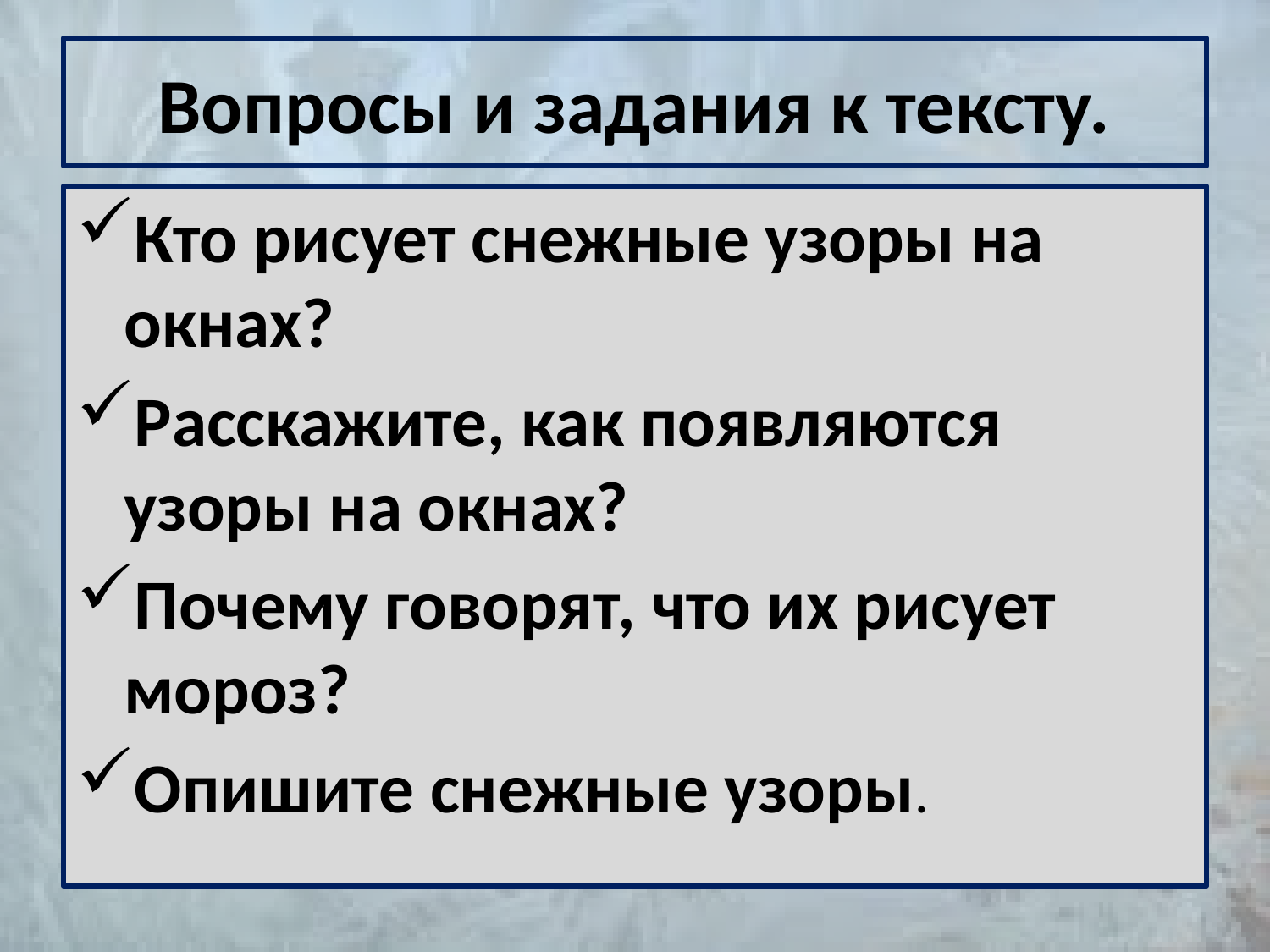

# Вопросы и задания к тексту.
Кто рисует снежные узоры на окнах?
Расскажите, как появляются узоры на окнах?
Почему говорят, что их рисует мороз?
Опишите снежные узоры.